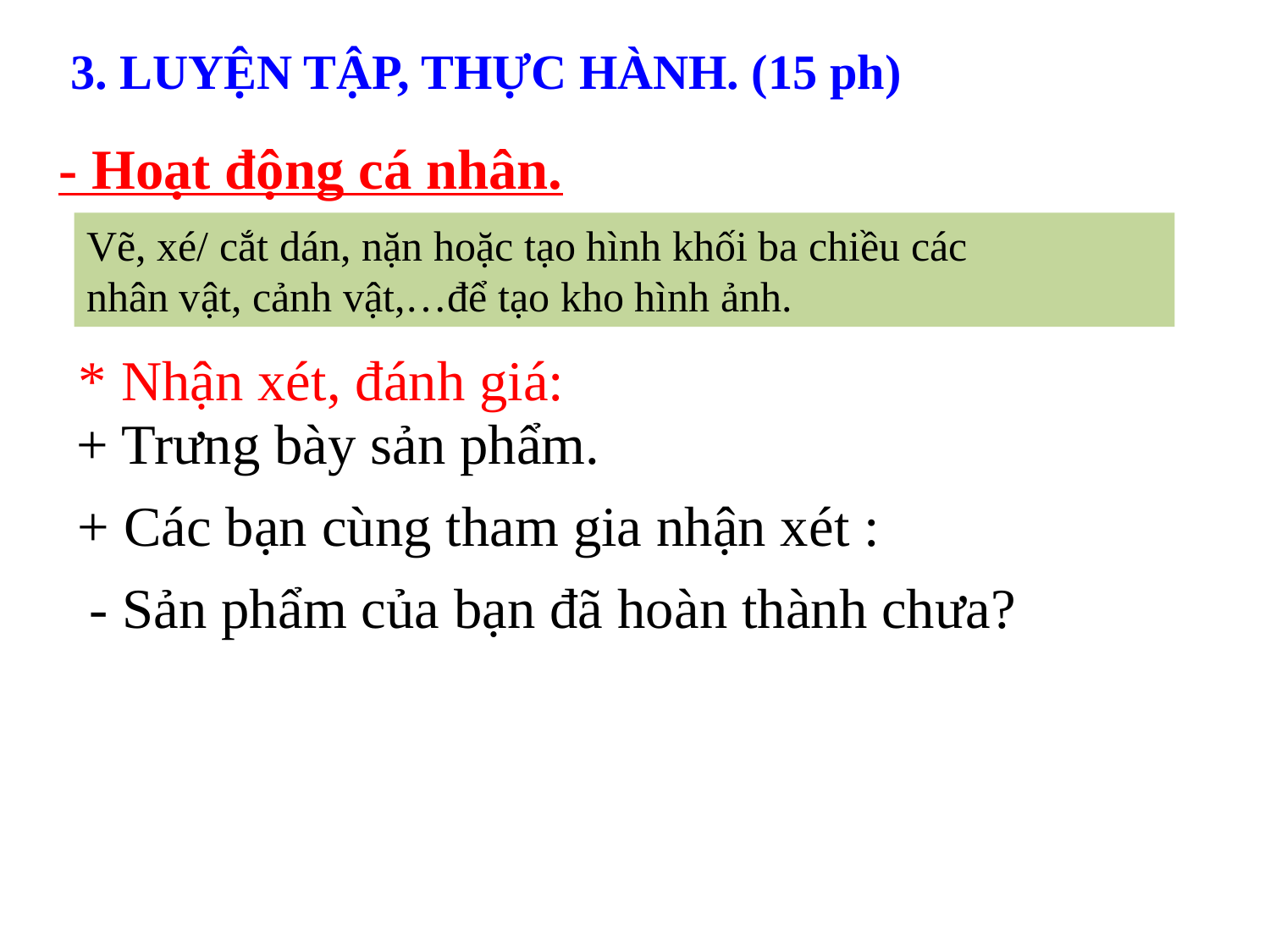

3. LUYỆN TẬP, THỰC HÀNH. (15 ph)
- Hoạt động cá nhân.
Vẽ, xé/ cắt dán, nặn hoặc tạo hình khối ba chiều các
nhân vật, cảnh vật,…để tạo kho hình ảnh.
* Nhận xét, đánh giá:
+ Trưng bày sản phẩm.
+ Các bạn cùng tham gia nhận xét :
- Sản phẩm của bạn đã hoàn thành chưa?